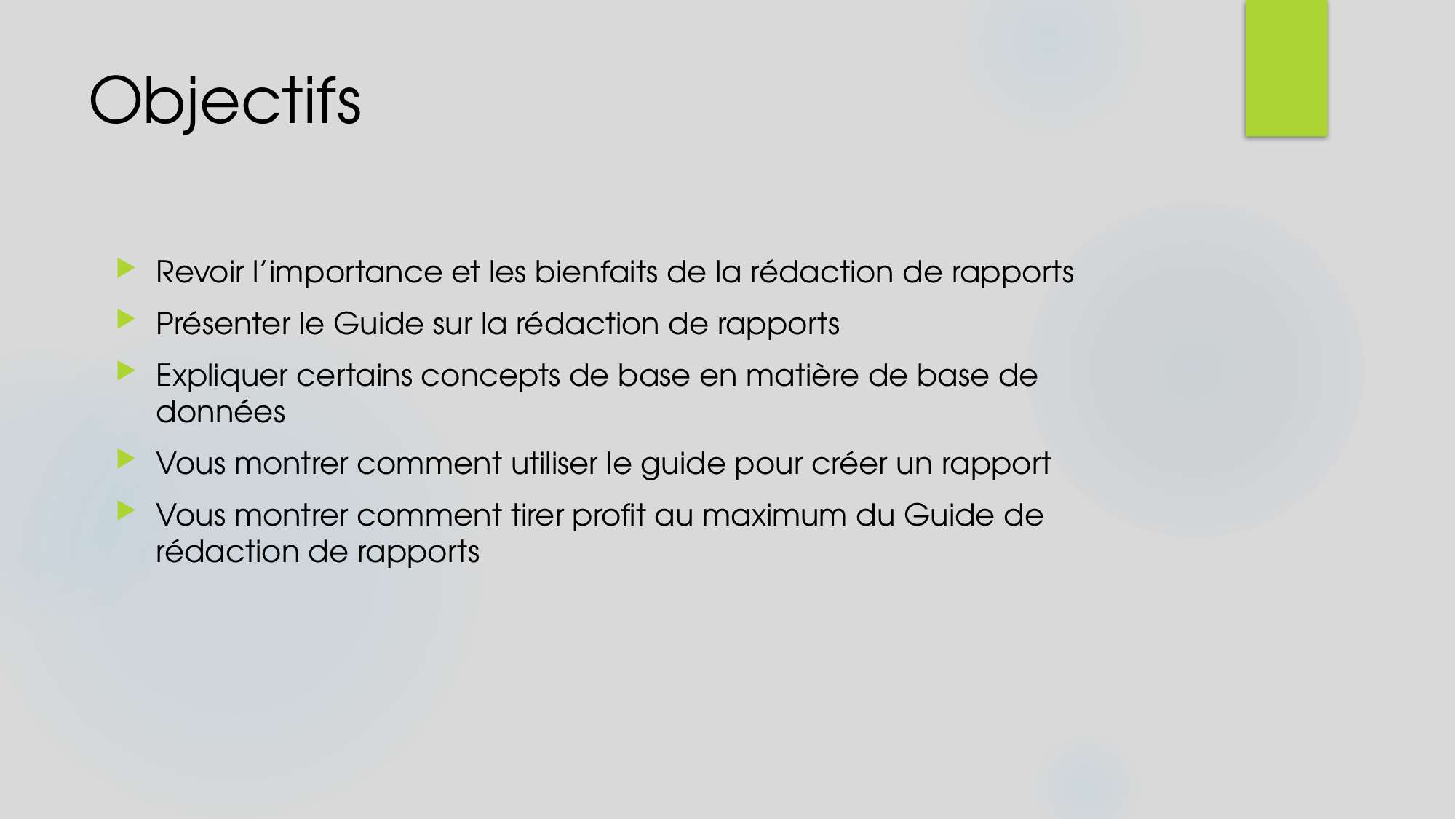

# Objectifs
Revoir l’importance et les bienfaits de la rédaction de rapports
Présenter le Guide sur la rédaction de rapports
Expliquer certains concepts de base en matière de base de données
Vous montrer comment utiliser le guide pour créer un rapport
Vous montrer comment tirer profit au maximum du Guide de rédaction de rapports